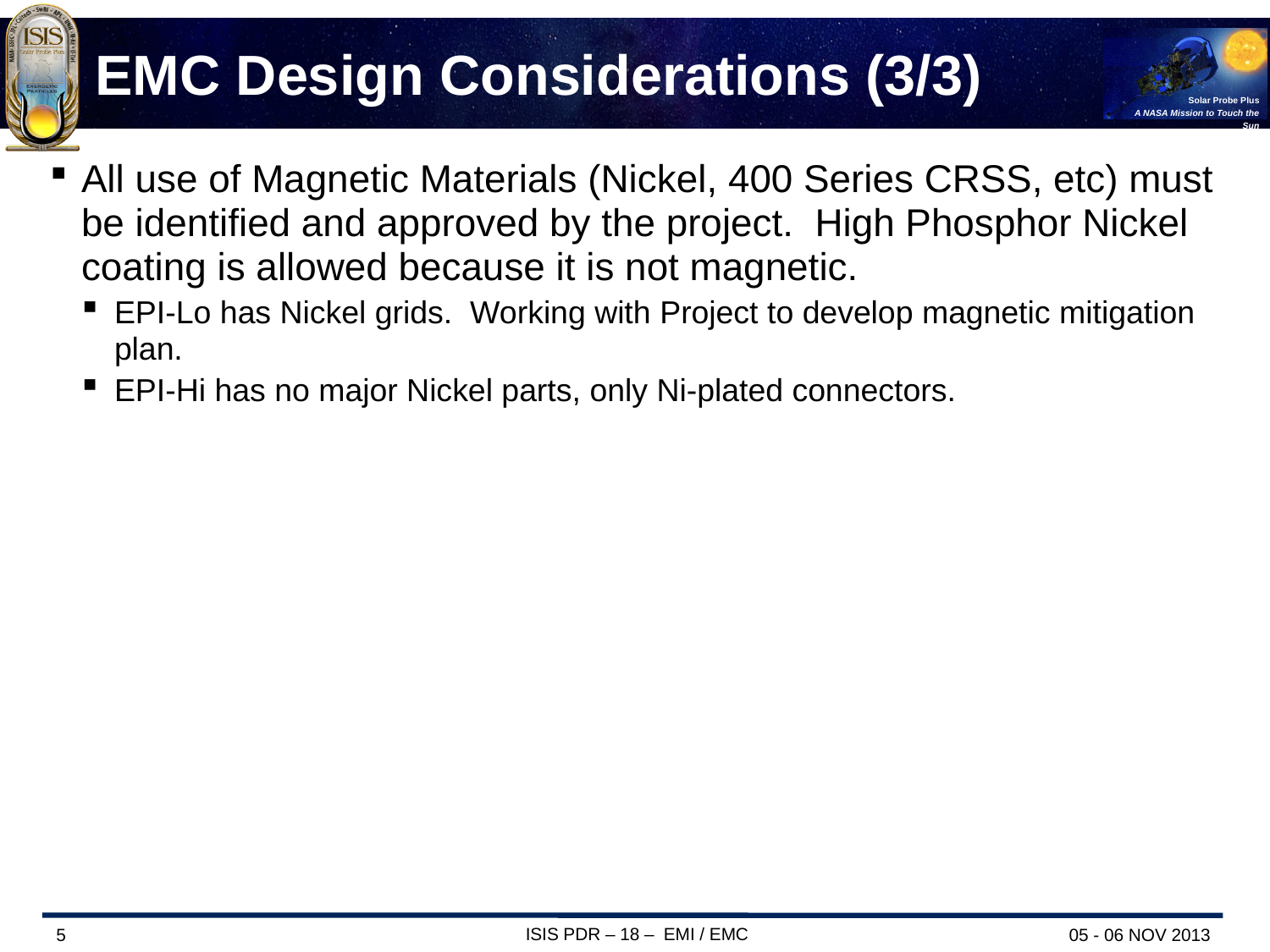

# EMC Design Considerations (3/3)
All use of Magnetic Materials (Nickel, 400 Series CRSS, etc) must be identified and approved by the project.  High Phosphor Nickel coating is allowed because it is not magnetic.
EPI-Lo has Nickel grids.  Working with Project to develop magnetic mitigation plan.
EPI-Hi has no major Nickel parts, only Ni-plated connectors.